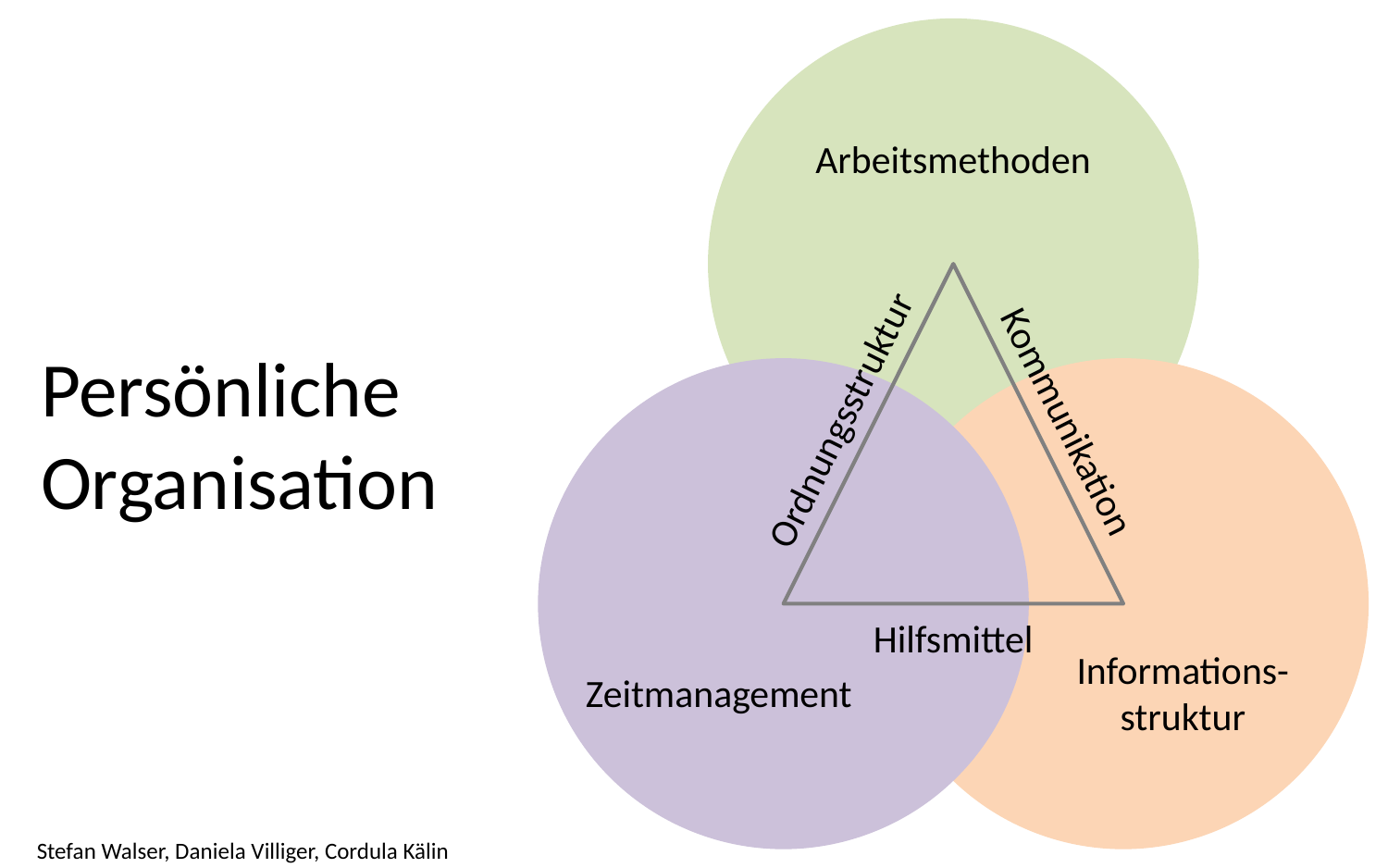

Arbeitsmethoden

Persönliche
Organisation

Ordnungsstruktur
Kommunikation
Hilfsmittel
Informations-struktur
Zeitmanagement
Stefan Walser, Daniela Villiger, Cordula Kälin